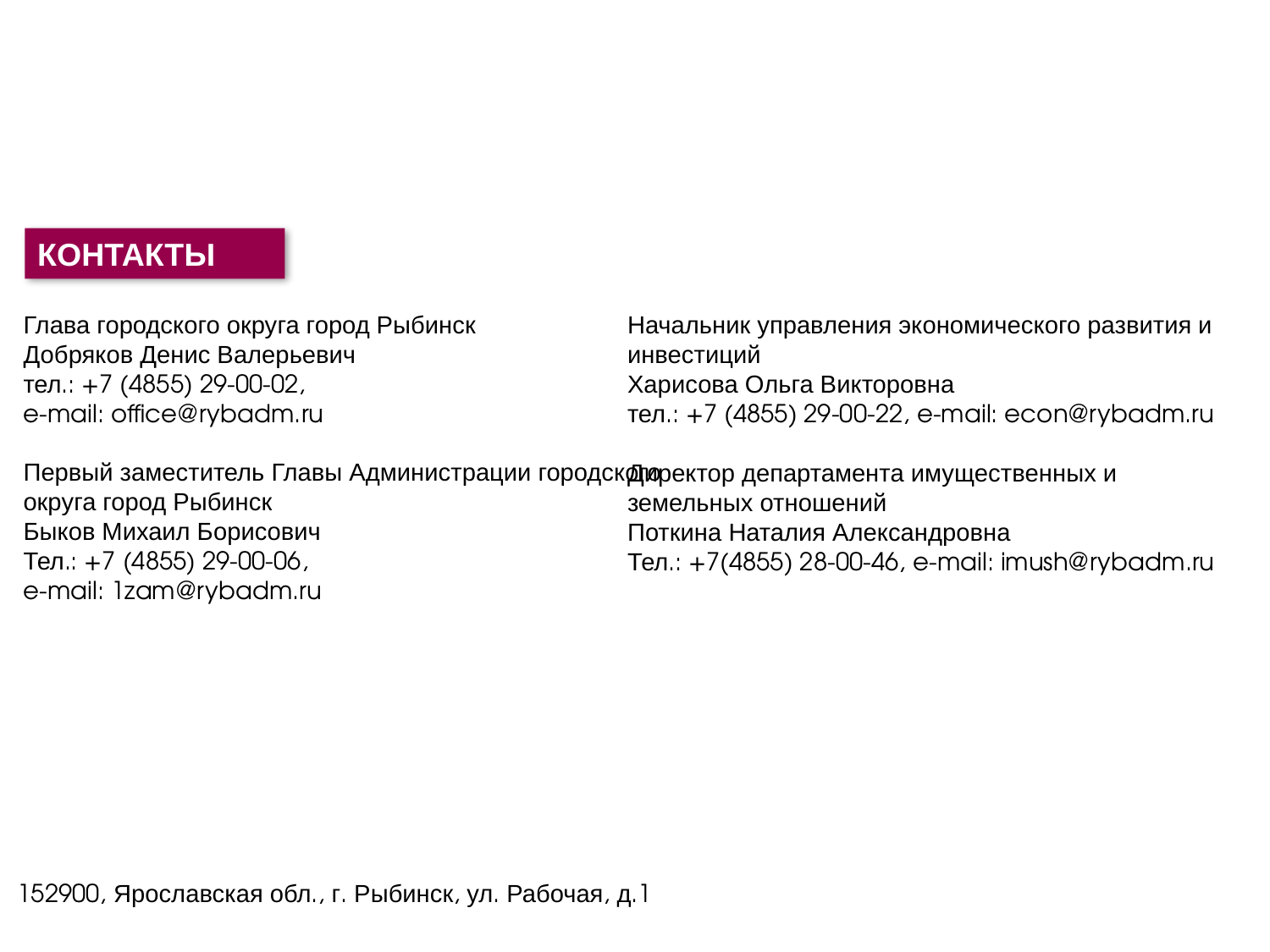

Глава городского округа город Рыбинск
Добряков Денис Валерьевич
тел.: +7 (4855) 29-00-02,
e-mail: office@rybadm.ru

Первый заместитель Главы Администрации городского округа город Рыбинск
Быков Михаил Борисович
Тел.: +7 (4855) 29-00-06,
e-mail: 1zam@rybadm.ru

КОНТАКТЫ
Начальник управления экономического развития и инвестиций
Харисова Ольга Викторовна
тел.: +7 (4855) 29-00-22, e-mail: econ@rybadm.ru

Директор департамента имущественных и земельных отношений
Поткина Наталия Александровна
Тел.: +7(4855) 28-00-46, e-mail: imush@rybadm.ru

152900, Ярославская обл., г. Рыбинск, ул. Рабочая, д.1